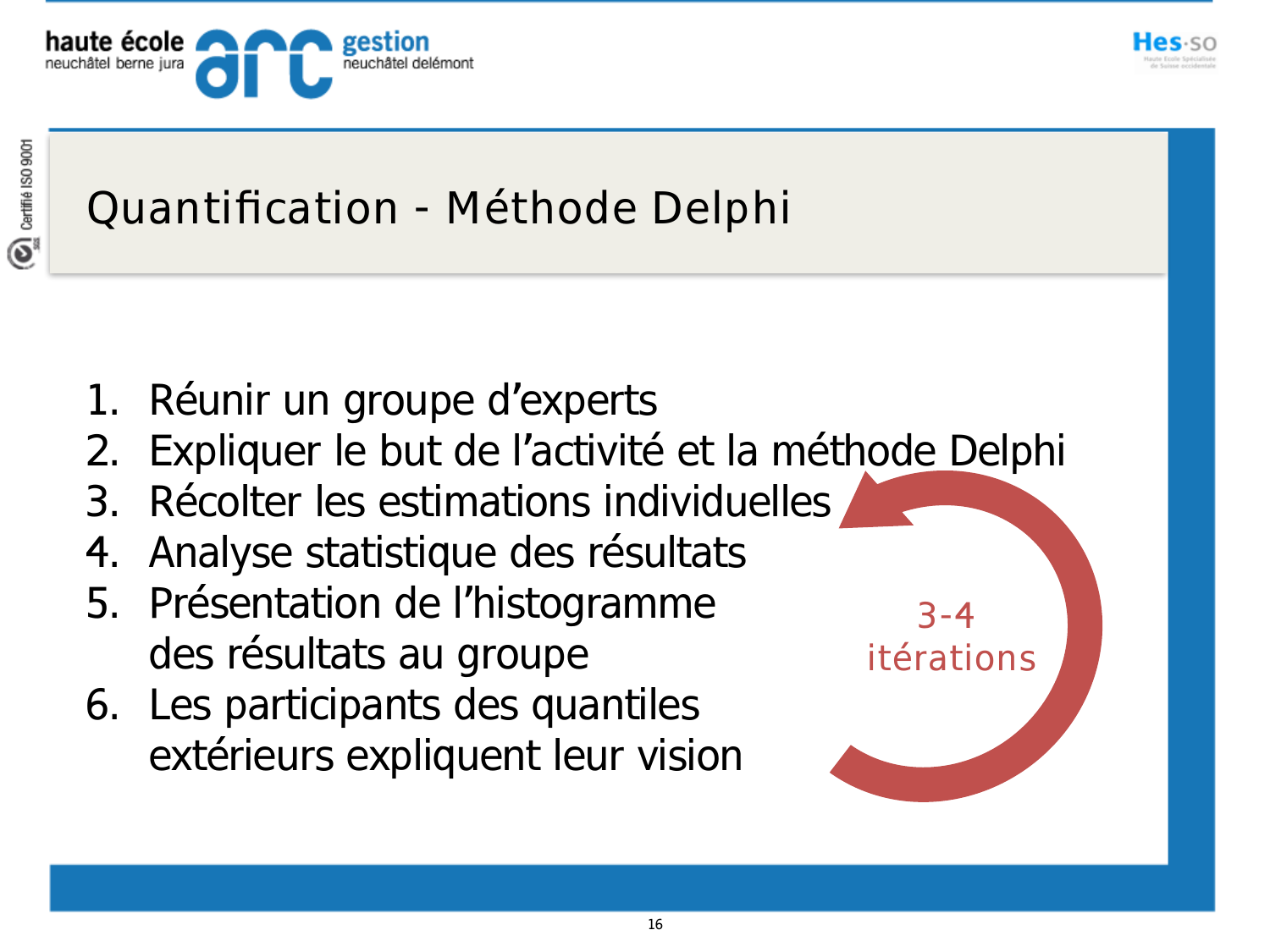

Quantification - Méthode Delphi
Réunir un groupe d’experts
Expliquer le but de l’activité et la méthode Delphi
Récolter les estimations individuelles
Analyse statistique des résultats
Présentation de l’histogramme                        des résultats au groupe
Les participants des quantiles                   extérieurs expliquent leur vision

3-4
itérations
16